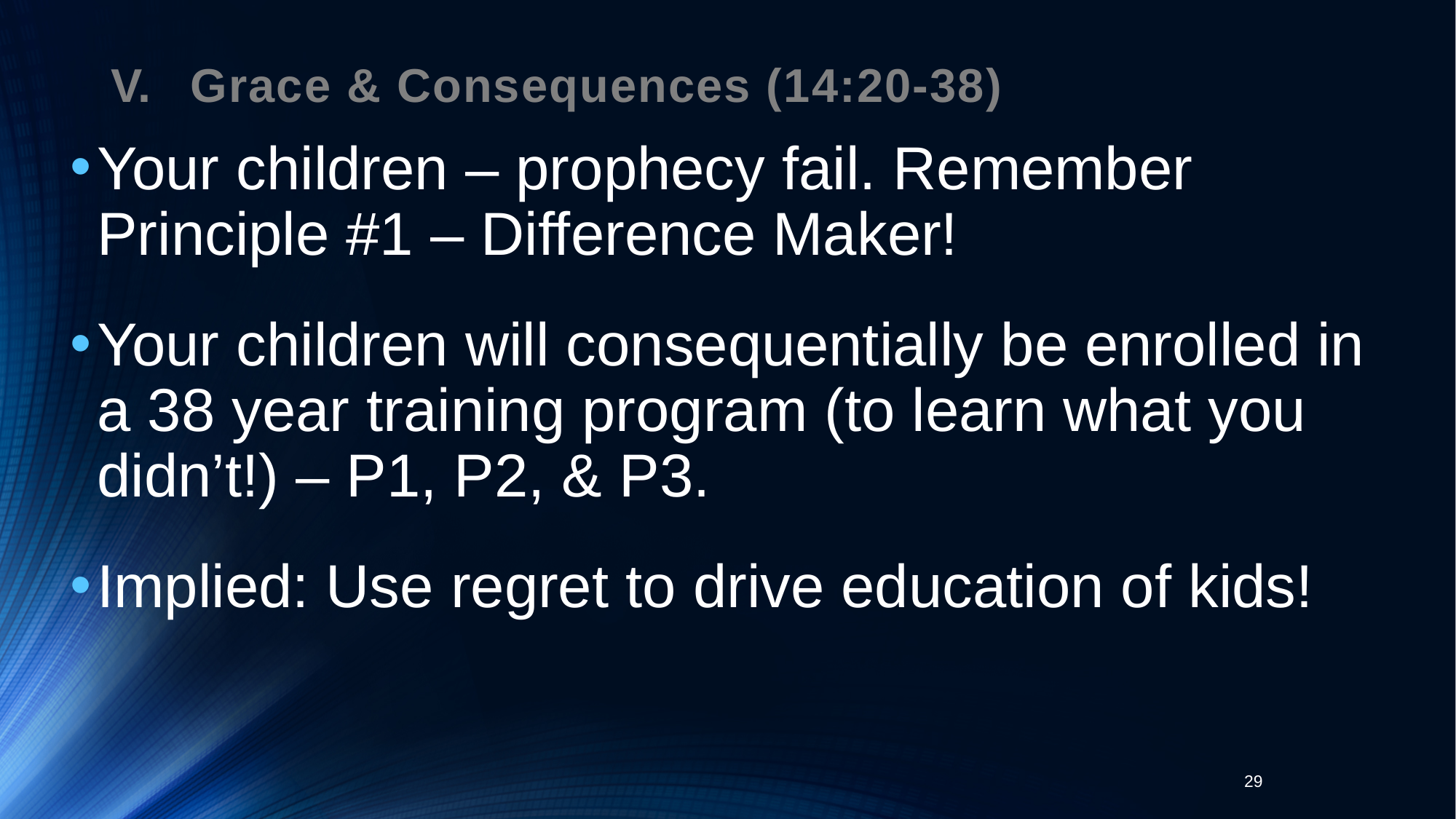

# Grace & Consequences (14:20-38)
Your children – prophecy fail. Remember Principle #1 – Difference Maker!
Your children will consequentially be enrolled in a 38 year training program (to learn what you didn’t!) – P1, P2, & P3.
Implied: Use regret to drive education of kids!
29